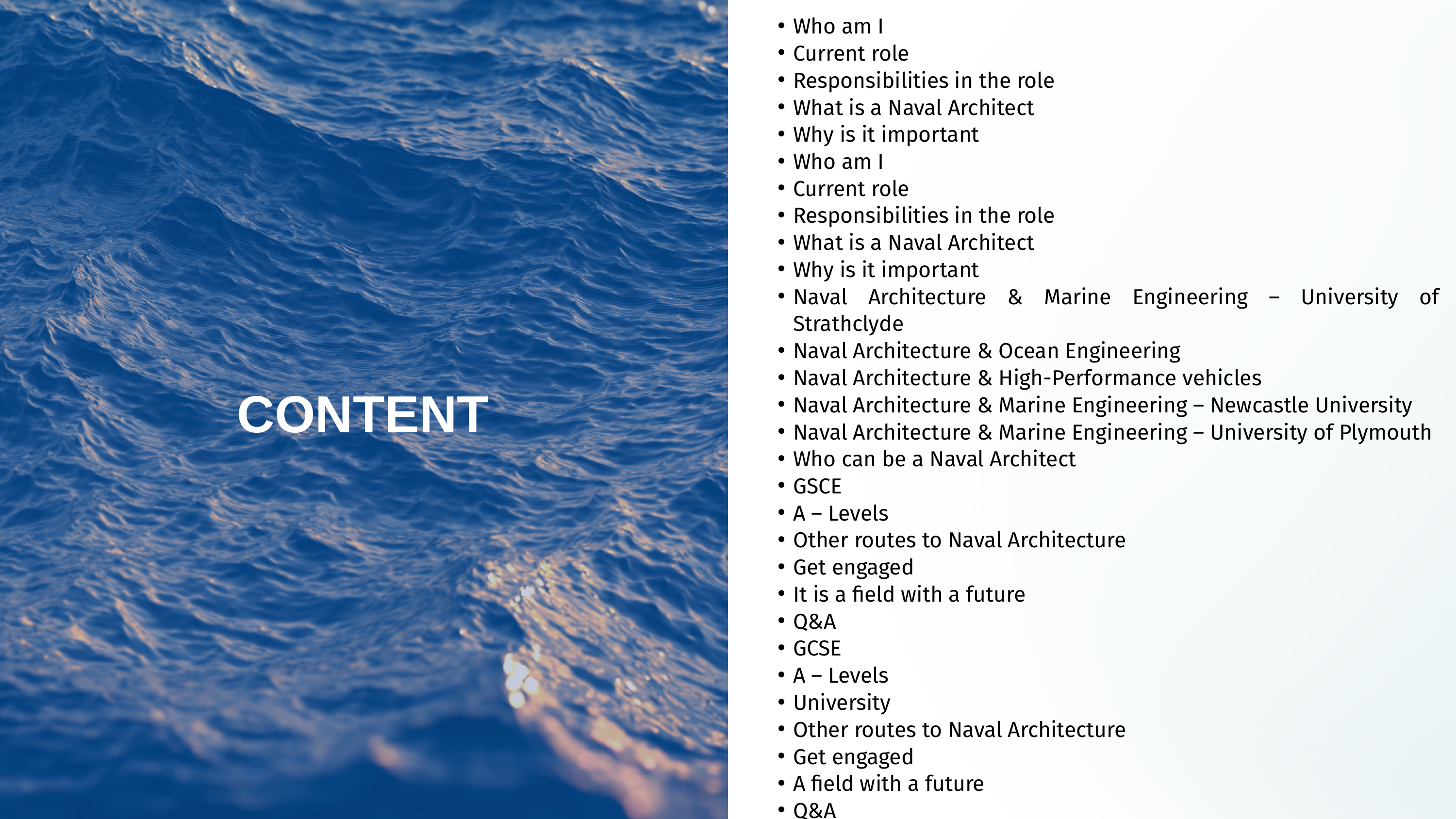

Who am I
Current role
Responsibilities in the role
What is a Naval Architect
Why is it important
Who am I​
Current role​
Responsibilities in the role​
What is a Naval Architect​
Why is it important​
Naval Architecture & Marine Engineering – University of Strathclyde​
Naval Architecture & Ocean Engineering​
Naval Architecture & High-Performance vehicles ​
Naval Architecture & Marine Engineering – Newcastle University​
Naval Architecture & Marine Engineering – University of Plymouth​
Who can be a Naval Architect​
GSCE​
A – Levels​
Other routes to Naval Architecture​
Get engaged​
It is a field with a future ​
Q&A​
GCSE
A – Levels
University
Other routes to Naval Architecture
Get engaged
A field with a future
Q&A
CONTENT